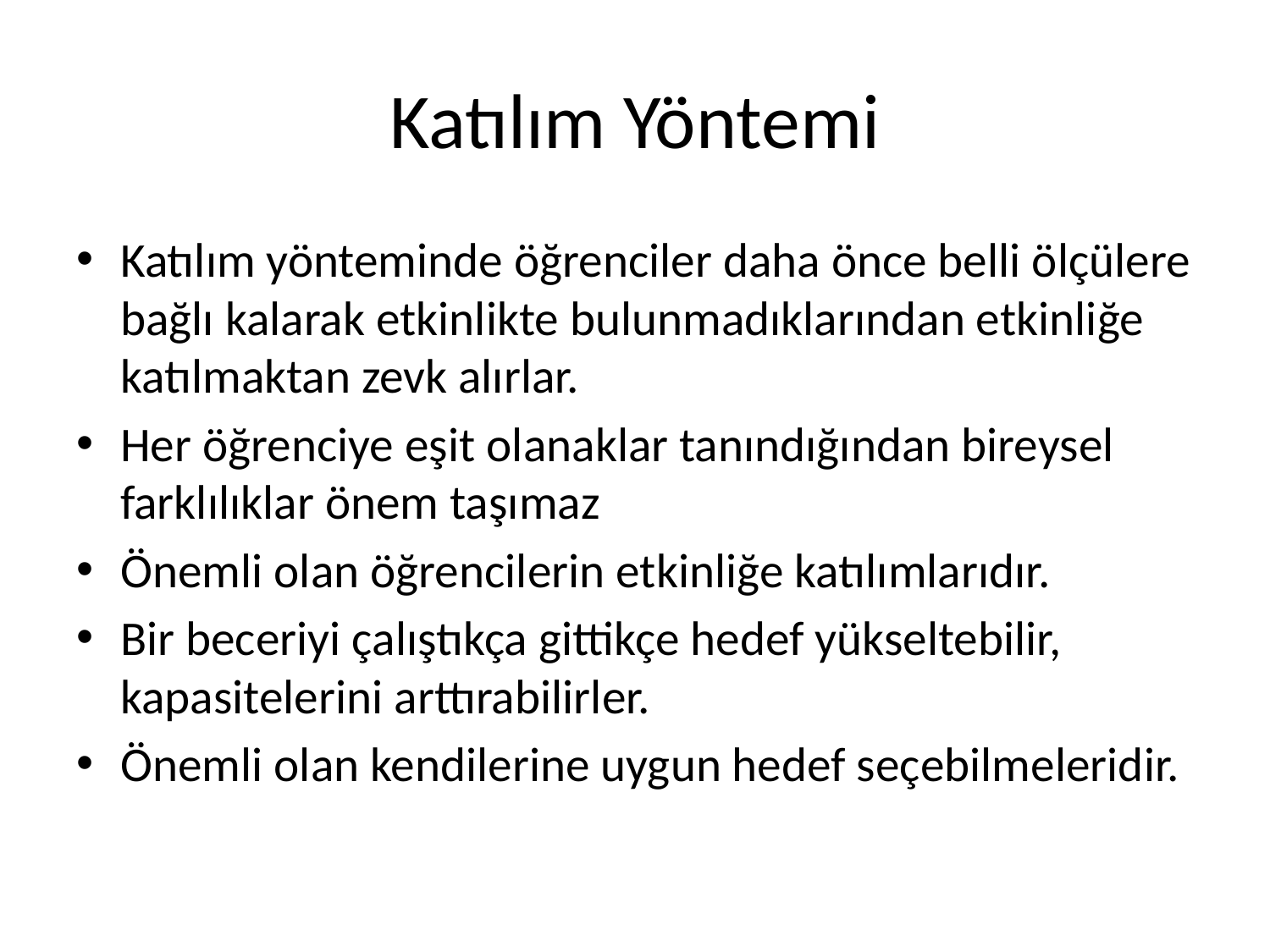

# Katılım Yöntemi
Katılım yönteminde öğrenciler daha önce belli ölçülere bağlı kalarak etkinlikte bulunmadıklarından etkinliğe katılmaktan zevk alırlar.
Her öğrenciye eşit olanaklar tanındığından bireysel farklılıklar önem taşımaz
Önemli olan öğrencilerin etkinliğe katılımlarıdır.
Bir beceriyi çalıştıkça gittikçe hedef yükseltebilir, kapasitelerini arttırabilirler.
Önemli olan kendilerine uygun hedef seçebilmeleridir.